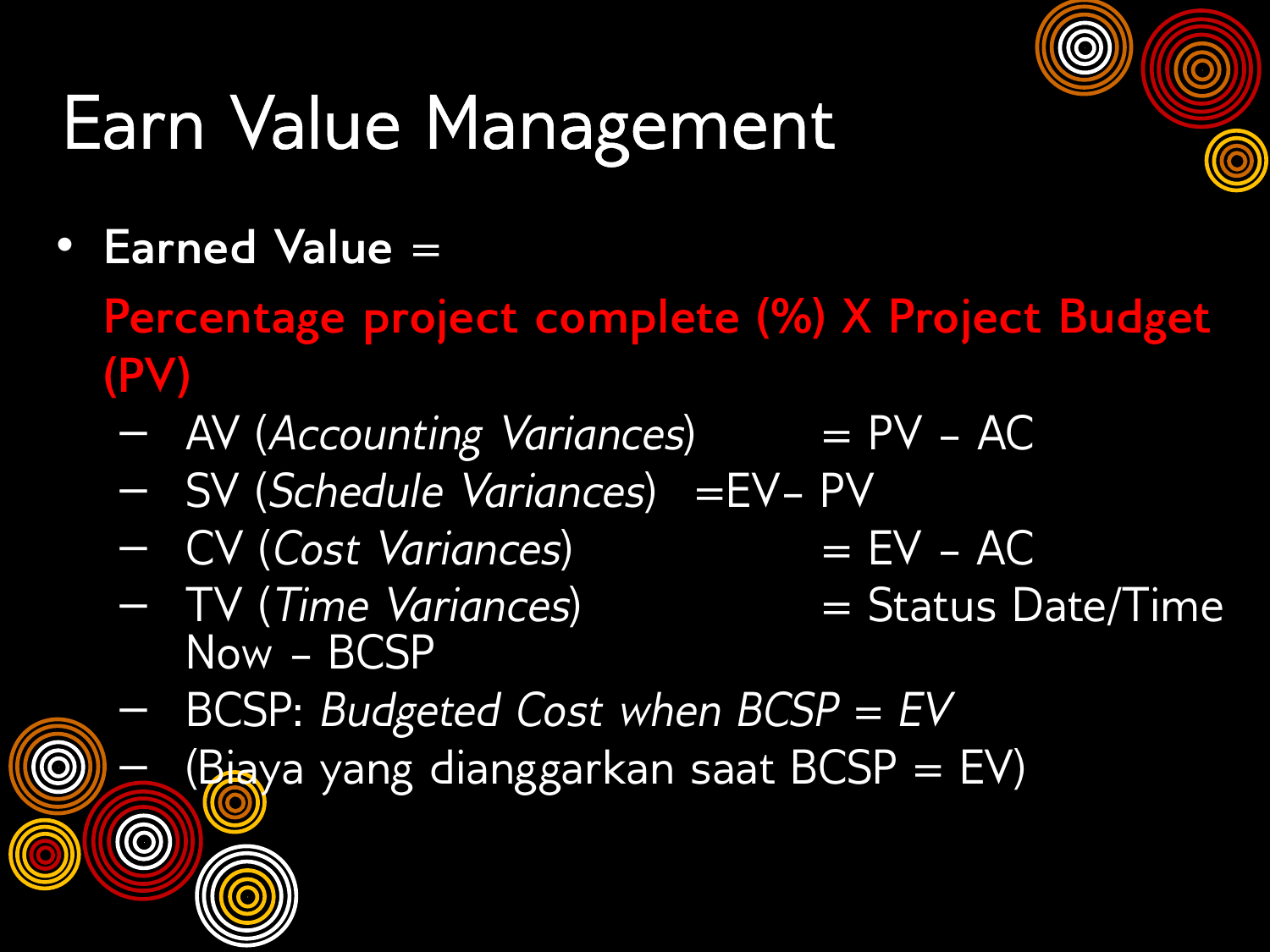

# Earn Value Management
Earned Value =
	Percentage project complete (%) X Project Budget (PV)
AV (Accounting Variances)	= PV – AC
SV (Schedule Variances)	=EV– PV
CV (Cost Variances)		= EV – AC
TV (Time Variances)		= Status Date/Time Now – BCSP
BCSP: Budgeted Cost when BCSP = EV
(Biaya yang dianggarkan saat BCSP = EV)